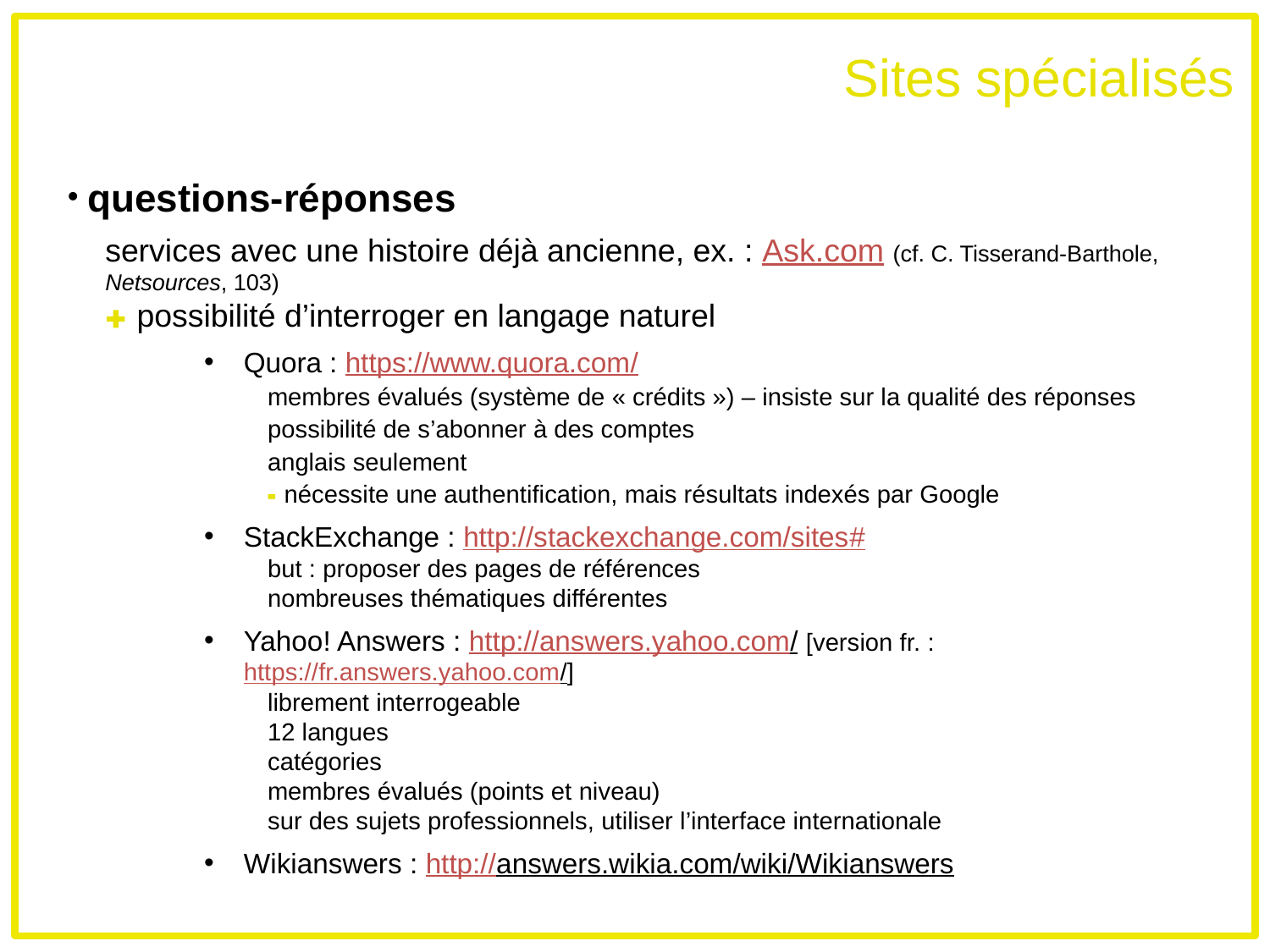

# Sites spécialisés

questions-réponses
services avec une histoire déjà ancienne, ex. : Ask.com (cf. C. Tisserand-Barthole, Netsources, 103)
+ possibilité d’interroger en langage naturel
Quora : https://www.quora.com/
membres évalués (système de « crédits ») – insiste sur la qualité des réponses
possibilité de s’abonner à des comptes
anglais seulement
- nécessite une authentification, mais résultats indexés par Google
StackExchange : http://stackexchange.com/sites#
but : proposer des pages de références
nombreuses thématiques différentes
Yahoo! Answers : http://answers.yahoo.com/ [version fr. : https://fr.answers.yahoo.com/]
librement interrogeable
12 langues
catégories
membres évalués (points et niveau)
sur des sujets professionnels, utiliser l’interface internationale
Wikianswers : http://answers.wikia.com/wiki/Wikianswers